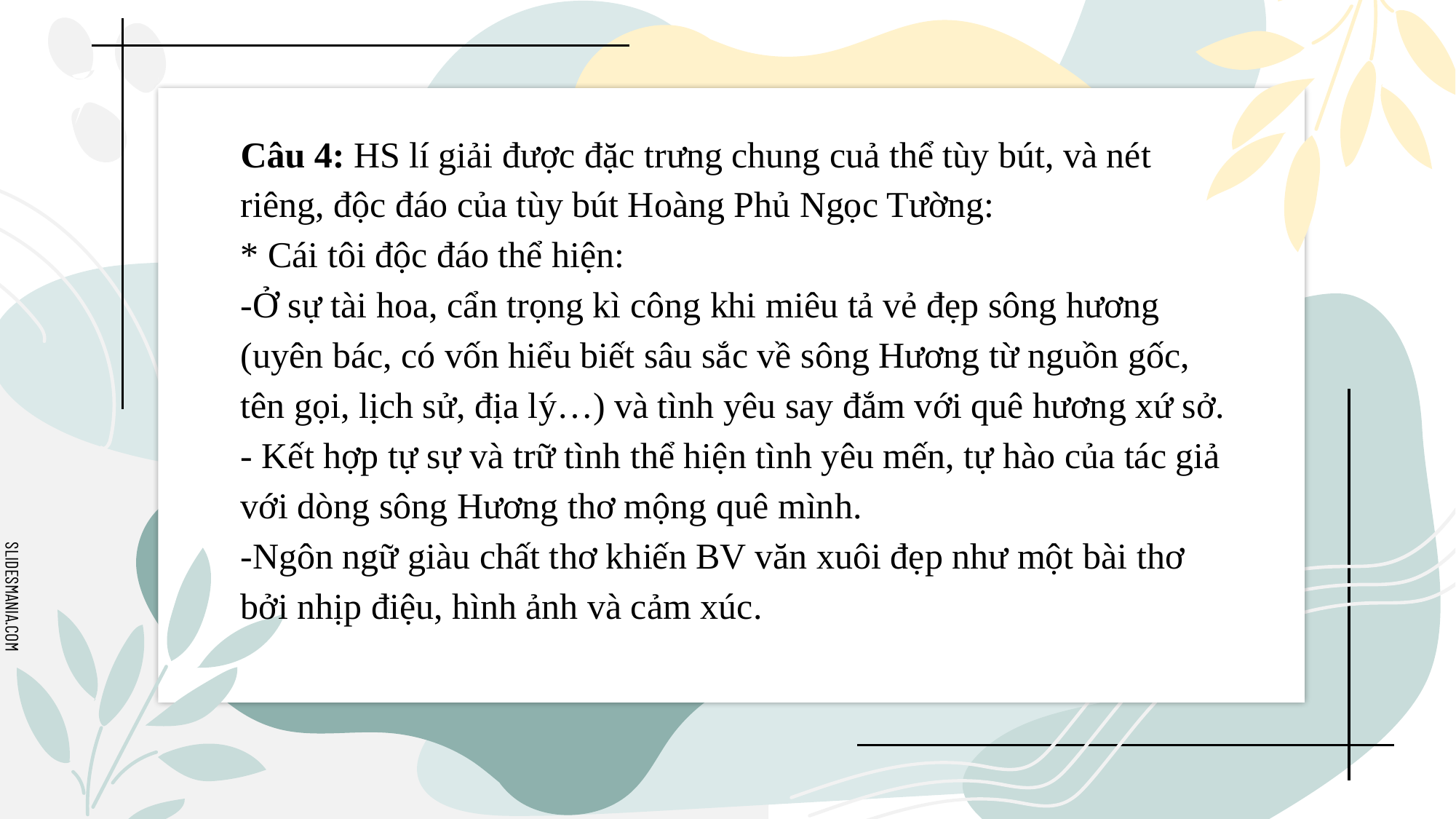

# Câu 4: HS lí giải được đặc trưng chung cuả thể tùy bút, và nét riêng, độc đáo của tùy bút Hoàng Phủ Ngọc Tường: * Cái tôi độc đáo thể hiện: -Ở sự tài hoa, cẩn trọng kì công khi miêu tả vẻ đẹp sông hương (uyên bác, có vốn hiểu biết sâu sắc về sông Hương từ nguồn gốc, tên gọi, lịch sử, địa lý…) và tình yêu say đắm với quê hương xứ sở. - Kết hợp tự sự và trữ tình thể hiện tình yêu mến, tự hào của tác giả với dòng sông Hương thơ mộng quê mình. -Ngôn ngữ giàu chất thơ khiến BV văn xuôi đẹp như một bài thơ bởi nhịp điệu, hình ảnh và cảm xúc.